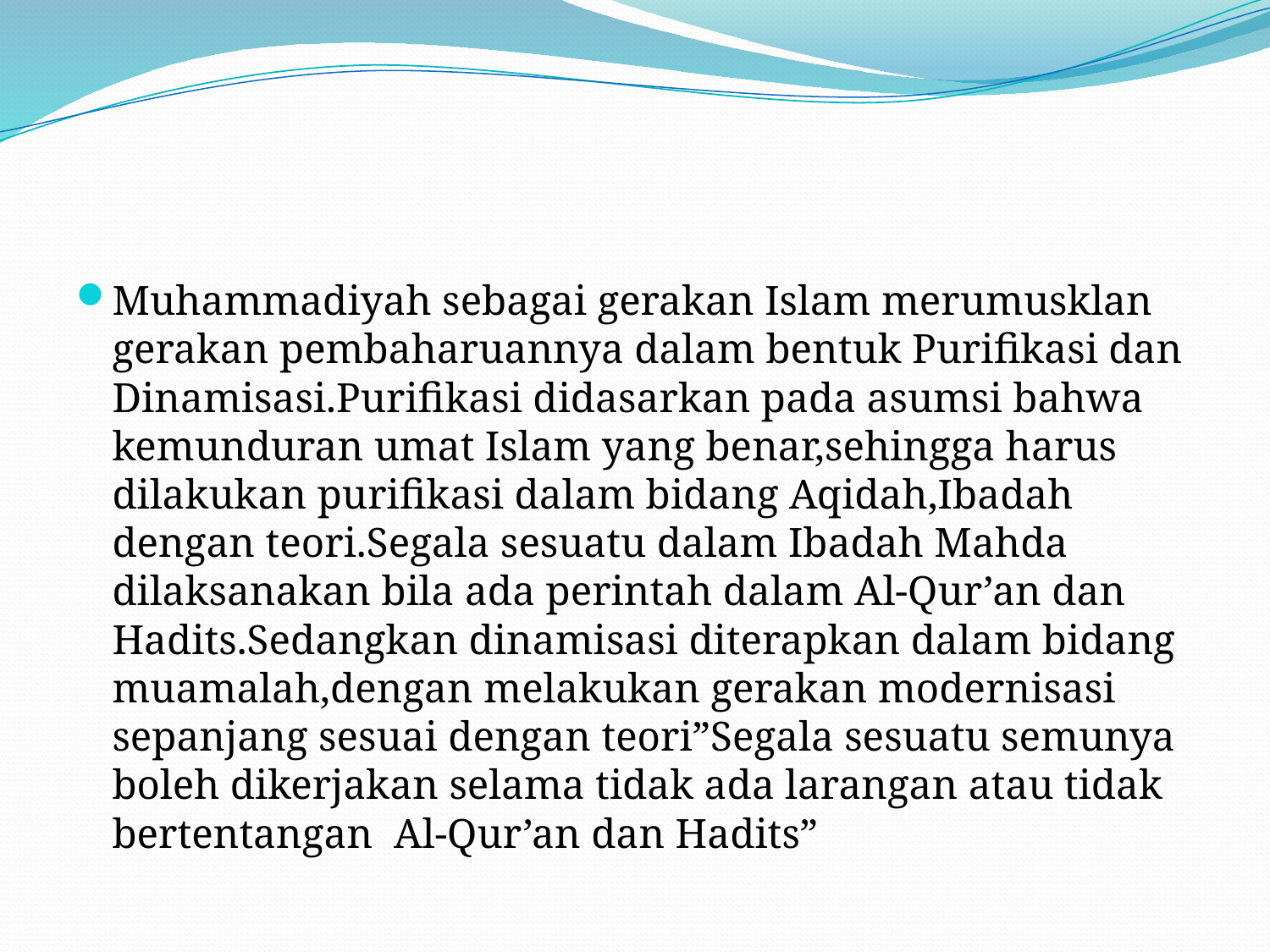

#
Muhammadiyah sebagai gerakan Islam merumusklan gerakan pembaharuannya dalam bentuk Purifikasi dan Dinamisasi.Purifikasi didasarkan pada asumsi bahwa kemunduran umat Islam yang benar,sehingga harus dilakukan purifikasi dalam bidang Aqidah,Ibadah dengan teori.Segala sesuatu dalam Ibadah Mahda dilaksanakan bila ada perintah dalam Al-Qur’an dan Hadits.Sedangkan dinamisasi diterapkan dalam bidang muamalah,dengan melakukan gerakan modernisasi sepanjang sesuai dengan teori”Segala sesuatu semunya boleh dikerjakan selama tidak ada larangan atau tidak bertentangan  Al-Qur’an dan Hadits”